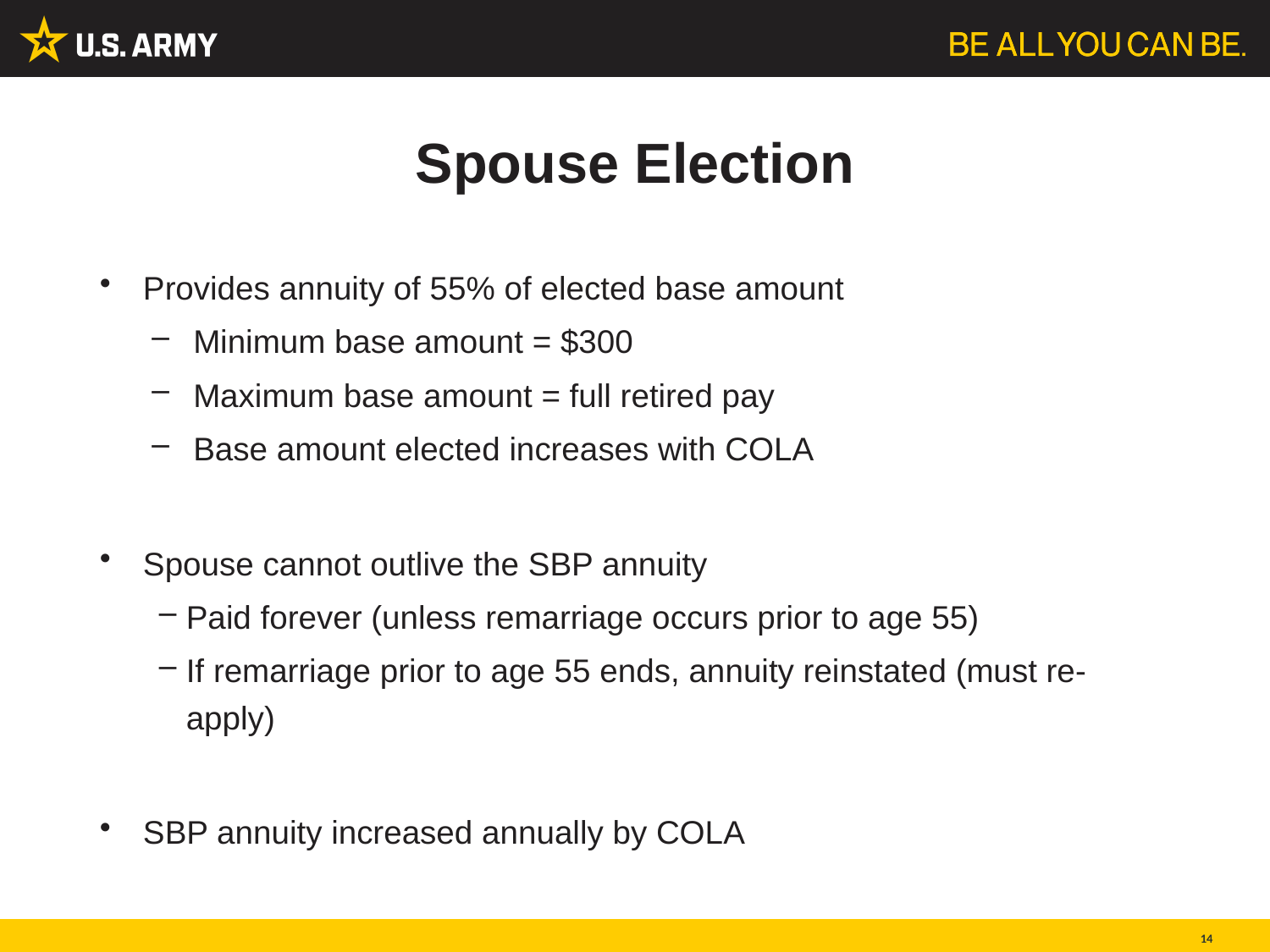

# Spouse Election
Provides annuity of 55% of elected base amount
Minimum base amount = $300
Maximum base amount = full retired pay
Base amount elected increases with COLA

Spouse cannot outlive the SBP annuity
Paid forever (unless remarriage occurs prior to age 55)
If remarriage prior to age 55 ends, annuity reinstated (must re-apply)

SBP annuity increased annually by COLA